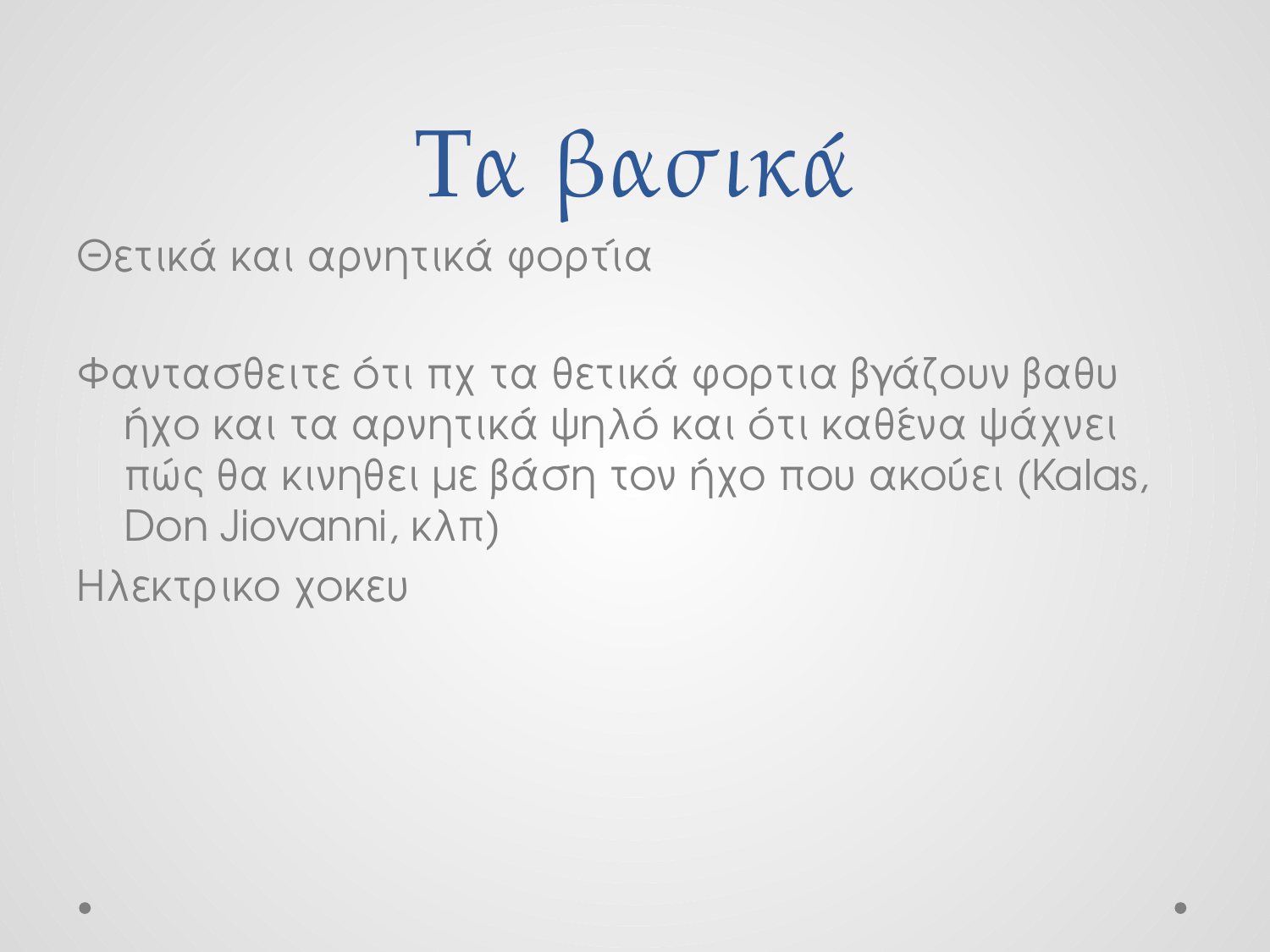

# Τα βασικά
Θετικά και αρνητικά φορτία

Φαντασθειτε ότι πχ τα θετικά φορτια βγάζουν βαθυ ήχο και τα αρνητικά ψηλό και ότι καθένα ψάχνει πώς θα κινηθει με βάση τον ήχο που ακούει (Kalas, Don Jiovanni, κλπ)
Ηλεκτρικο χοκευ